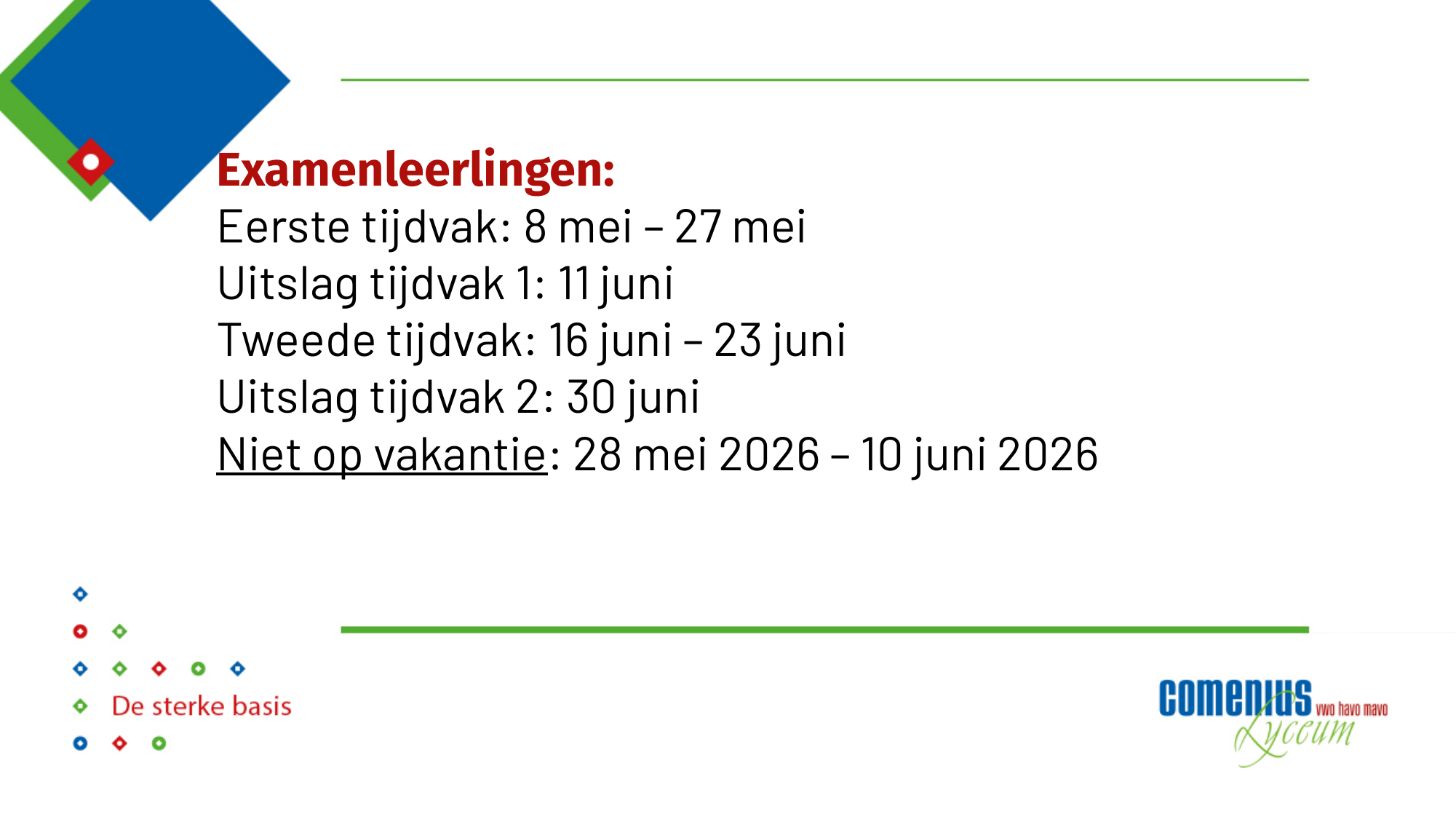

# Examenleerlingen: Eerste tijdvak: 8 mei – 27 mei Uitslag tijdvak 1: 11 juni Tweede tijdvak: 16 juni – 23 juni Uitslag tijdvak 2: 30 juni Niet op vakantie: 28 mei 2026 – 10 juni 2026